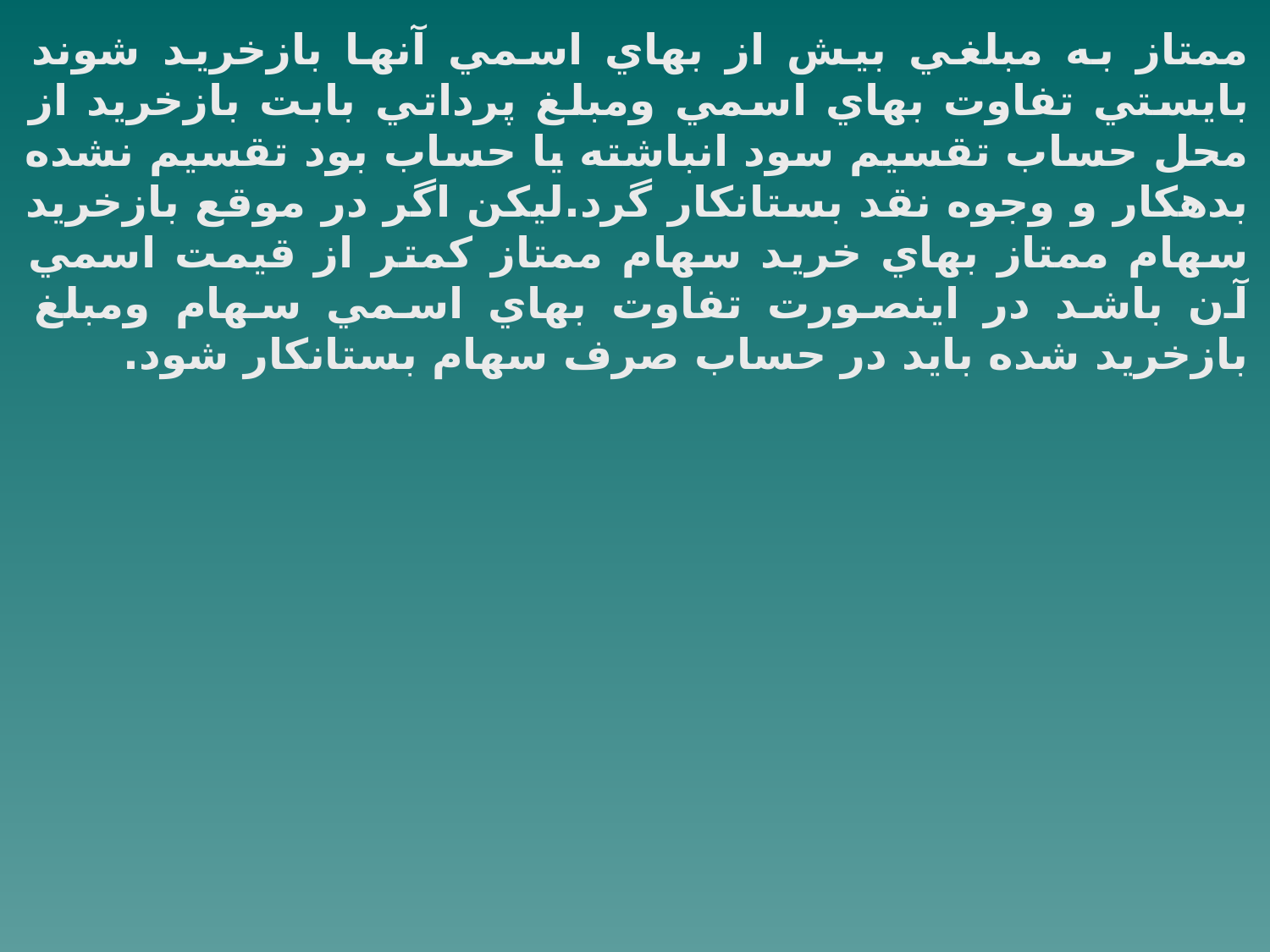

ممتاز به مبلغي بيش از بهاي اسمي آنها بازخريد شوند بايستي تفاوت بهاي اسمي ومبلغ پرداتي بابت بازخريد از محل حساب تقسيم سود انباشته يا حساب بود تقسيم نشده بدهكار و وجوه نقد بستانكار گرد.ليكن اگر در موقع بازخريد سهام ممتاز بهاي خريد سهام ممتاز كمتر از قيمت اسمي آن باشد در اينصورت تفاوت بهاي اسمي سهام ومبلغ بازخريد شده بايد در حساب صرف سهام بستانكار شود.